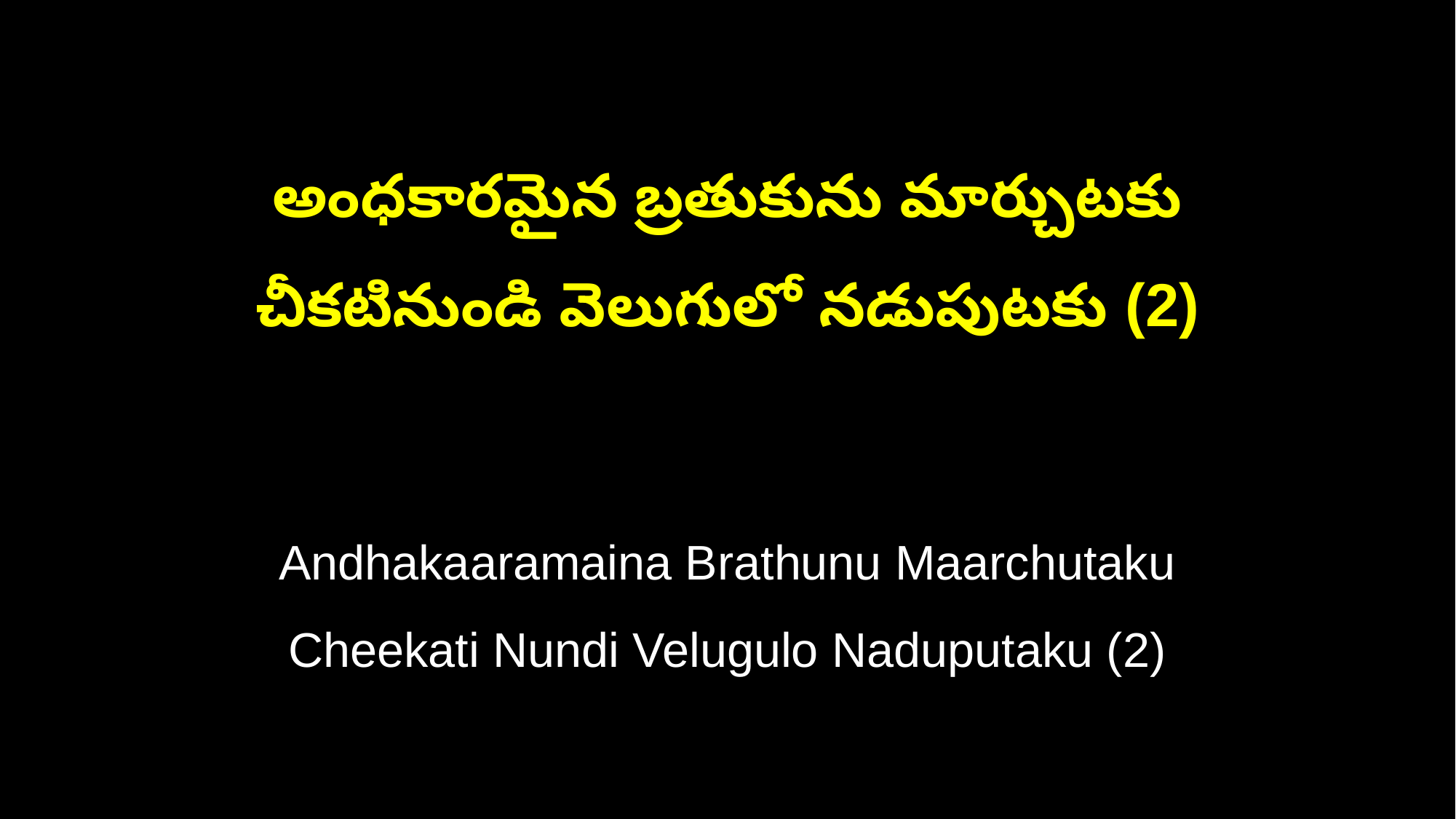

అంధకారమైన బ్రతుకును మార్చుటకు
చీకటినుండి వెలుగులో నడుపుటకు (2)
Andhakaaramaina Brathunu Maarchutaku
Cheekati Nundi Velugulo Naduputaku (2)